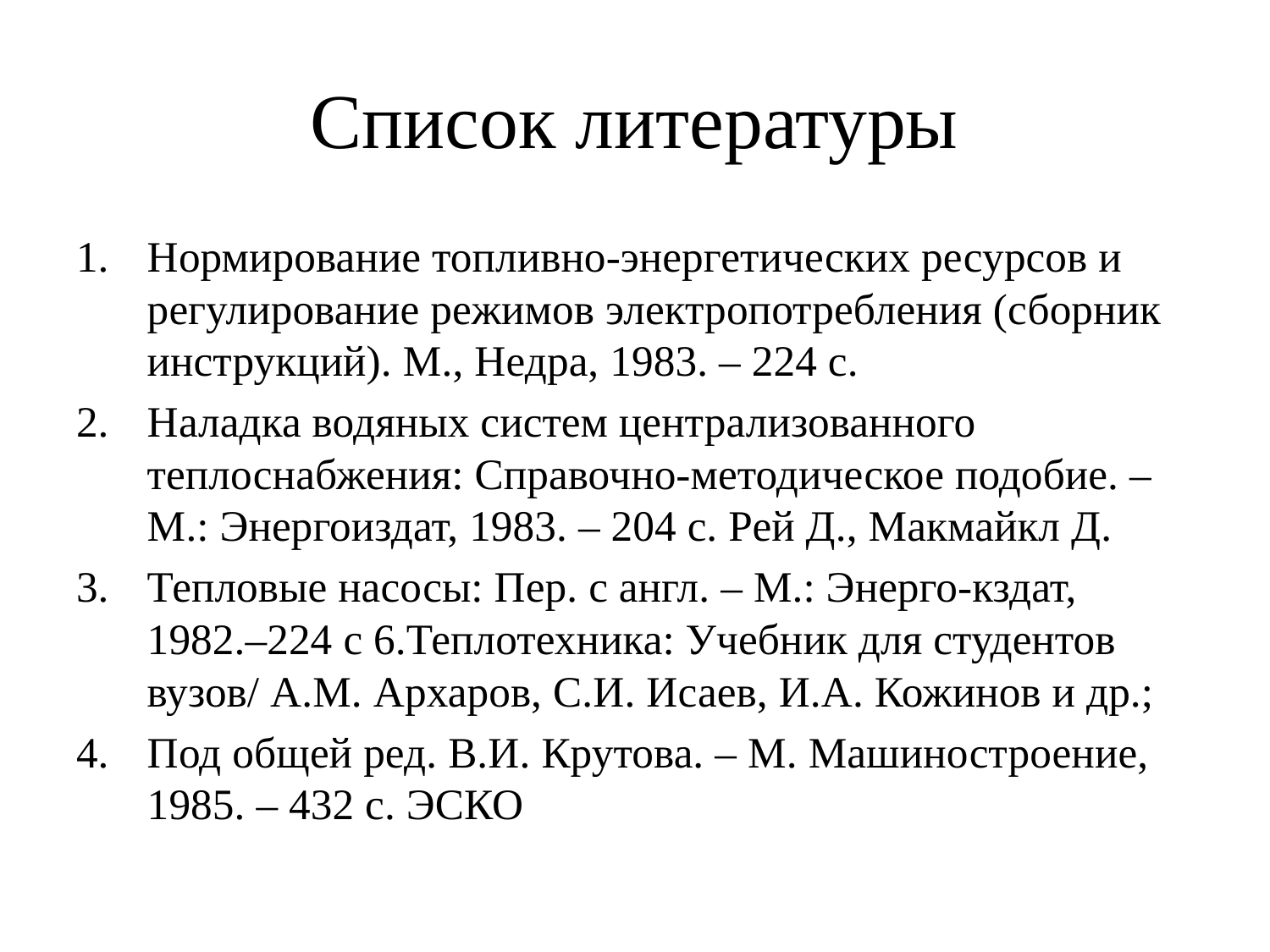

# Список литературы
Нормирование топливно-энергетических ресурсов и регулирование режимов электропотребления (сборник инструкций). М., Недра, 1983. – 224 с.
Наладка водяных систем централизованного теплоснабжения: Справочно-методическое подобие. – М.: Энергоиздат, 1983. – 204 с. Рей Д., Макмайкл Д.
Тепловые насосы: Пер. с англ. – М.: Энерго-кздат, 1982.–224 с 6.Теплотехника: Учебник для студентов вузов/ А.М. Архаров, С.И. Исаев, И.А. Кожинов и др.;
Под общей ред. В.И. Крутова. – М. Машиностроение, 1985. – 432 с. ЭСКО